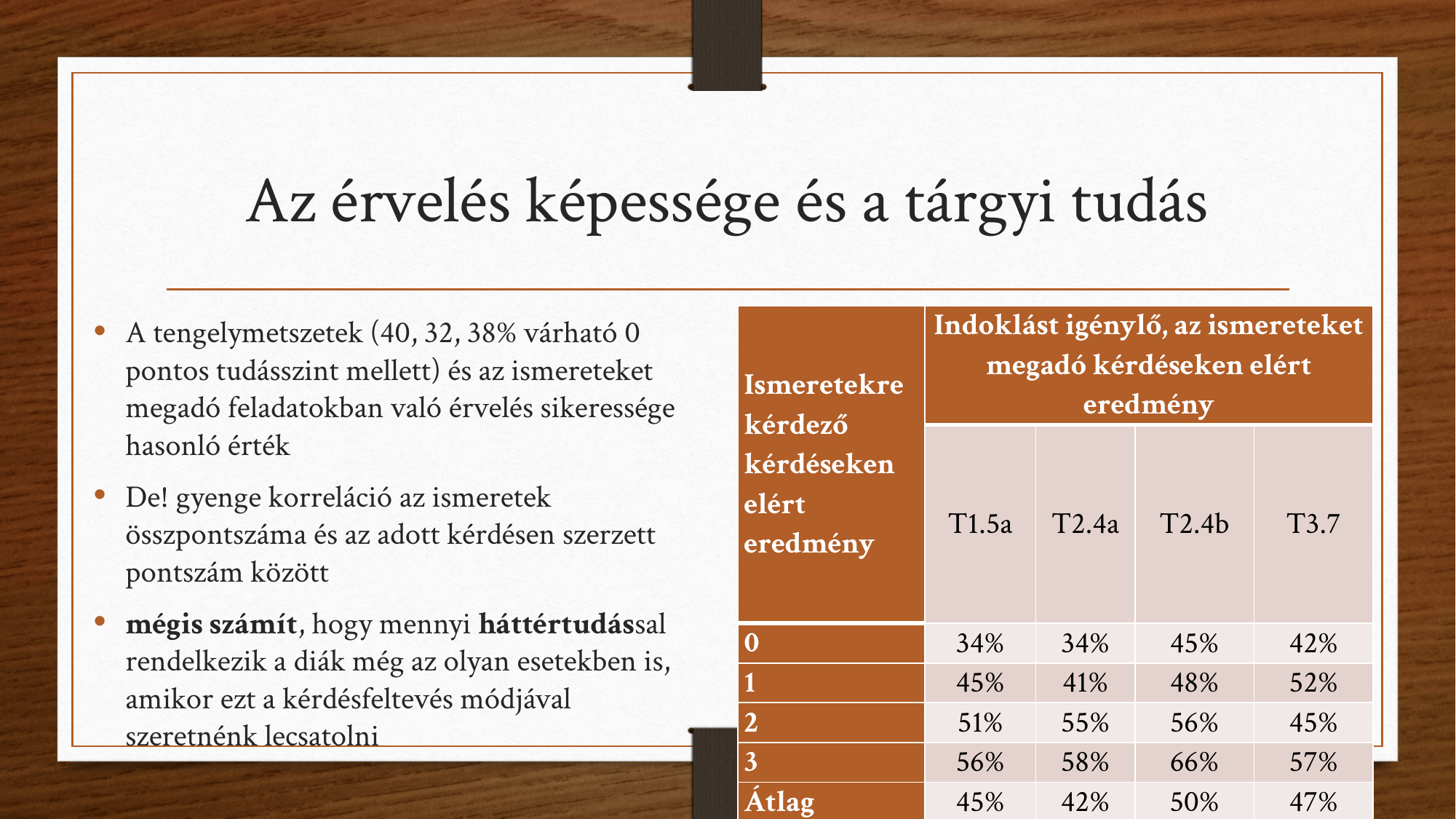

# Az érvelés képessége és a tárgyi tudás
A tengelymetszetek (40, 32, 38% várható 0 pontos tudásszint mellett) és az ismereteket megadó feladatokban való érvelés sikeressége hasonló érték
De! gyenge korreláció az ismeretek összpontszáma és az adott kérdésen szerzett pontszám között
mégis számít, hogy mennyi háttértudással rendelkezik a diák még az olyan esetekben is, amikor ezt a kérdésfeltevés módjával szeretnénk lecsatolni
| Ismeretekre kérdező kérdéseken elért eredmény | Indoklást igénylő, az ismereteket megadó kérdéseken elért eredmény |  |  |  |
| --- | --- | --- | --- | --- |
|  | T1.5a | T2.4a | T2.4b | T3.7 |
| 0 | 34% | 34% | 45% | 42% |
| 1 | 45% | 41% | 48% | 52% |
| 2 | 51% | 55% | 56% | 45% |
| 3 | 56% | 58% | 66% | 57% |
| Átlag | 45% | 42% | 50% | 47% |
| Korrelációs eh. | 0,144 | 0,179 | 0,110 | 0,065 |